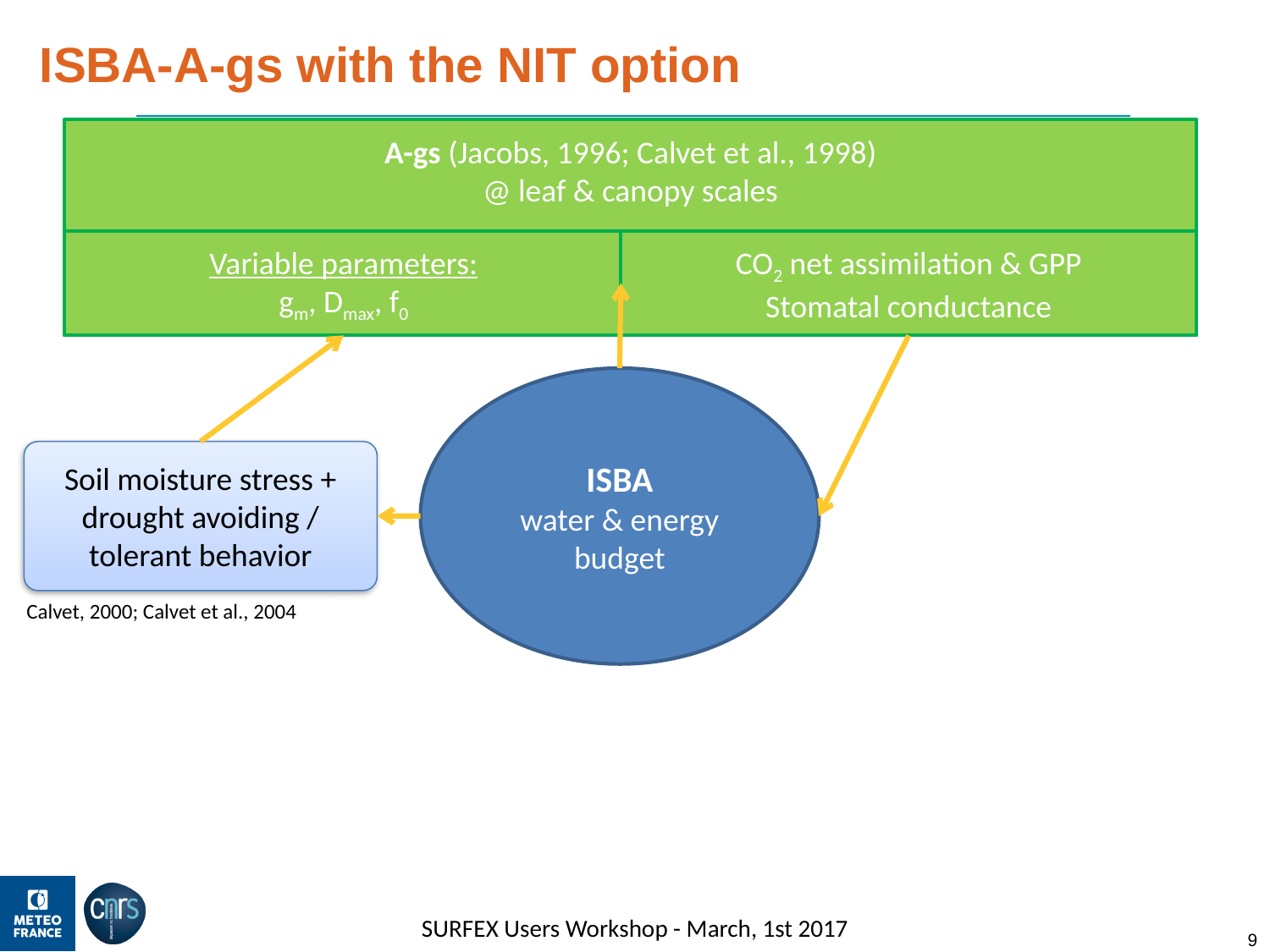

# ISBA-A-gs with the NIT option
A-gs (Jacobs, 1996; Calvet et al., 1998)
@ leaf & canopy scales

Variable parameters:
gm, Dmax, f0
CO2 net assimilation & GPP
Stomatal conductance
ISBA
water & energy budget
Soil moisture stress + drought avoiding / tolerant behavior
Calvet, 2000; Calvet et al., 2004
SURFEX Users Workshop - March, 1st 2017

9